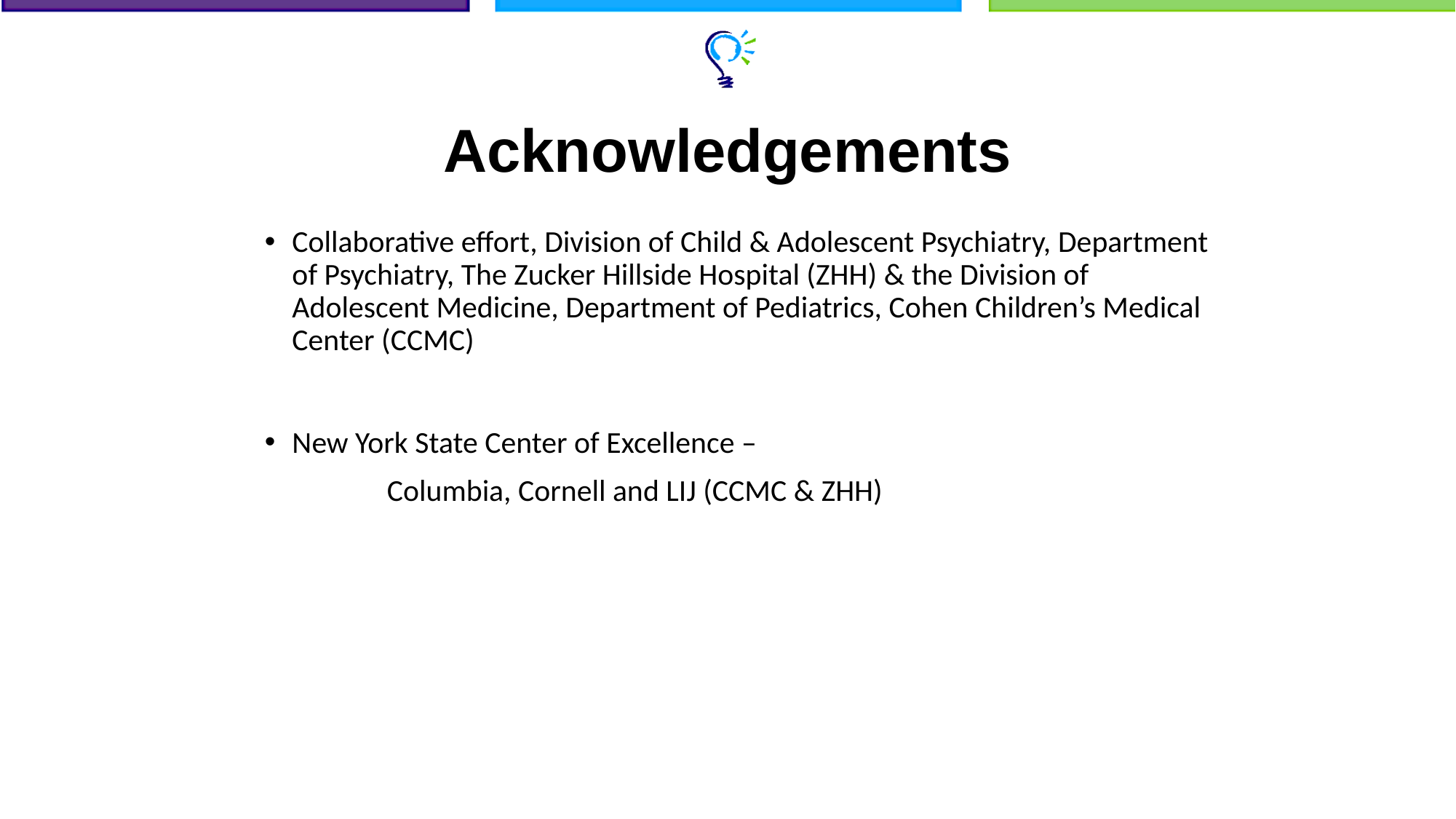

# Acknowledgements
Collaborative effort, Division of Child & Adolescent Psychiatry, Department of Psychiatry, The Zucker Hillside Hospital (ZHH) & the Division of Adolescent Medicine, Department of Pediatrics, Cohen Children’s Medical Center (CCMC)

New York State Center of Excellence –
	Columbia, Cornell and LIJ (CCMC & ZHH)